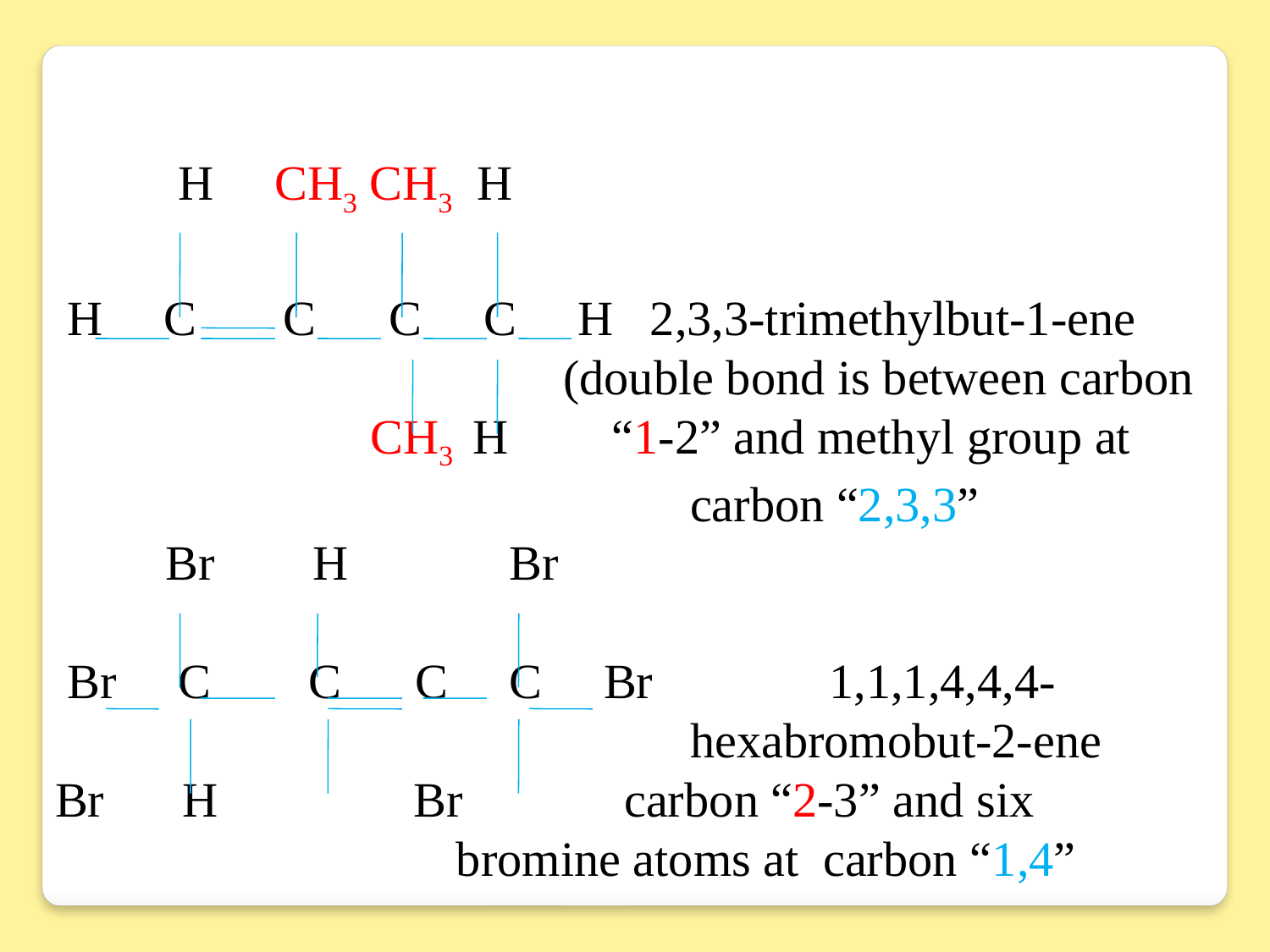

H     CH3 CH3  H

 H     C       C      C     C     H   2,3,3-trimethylbut-1-ene  					(double bond is between carbon    		     CH3  H 	    “1-2” and methyl group at 						carbon “2,3,3”
         Br        H      	      Br

 Br     C        C      C     C     Br   	 1,1,1,4,4,4-							hexabromobut-2-ene     	Br	H                Br	     carbon “2-3” and six 				            bromine atoms at  carbon “1,4”